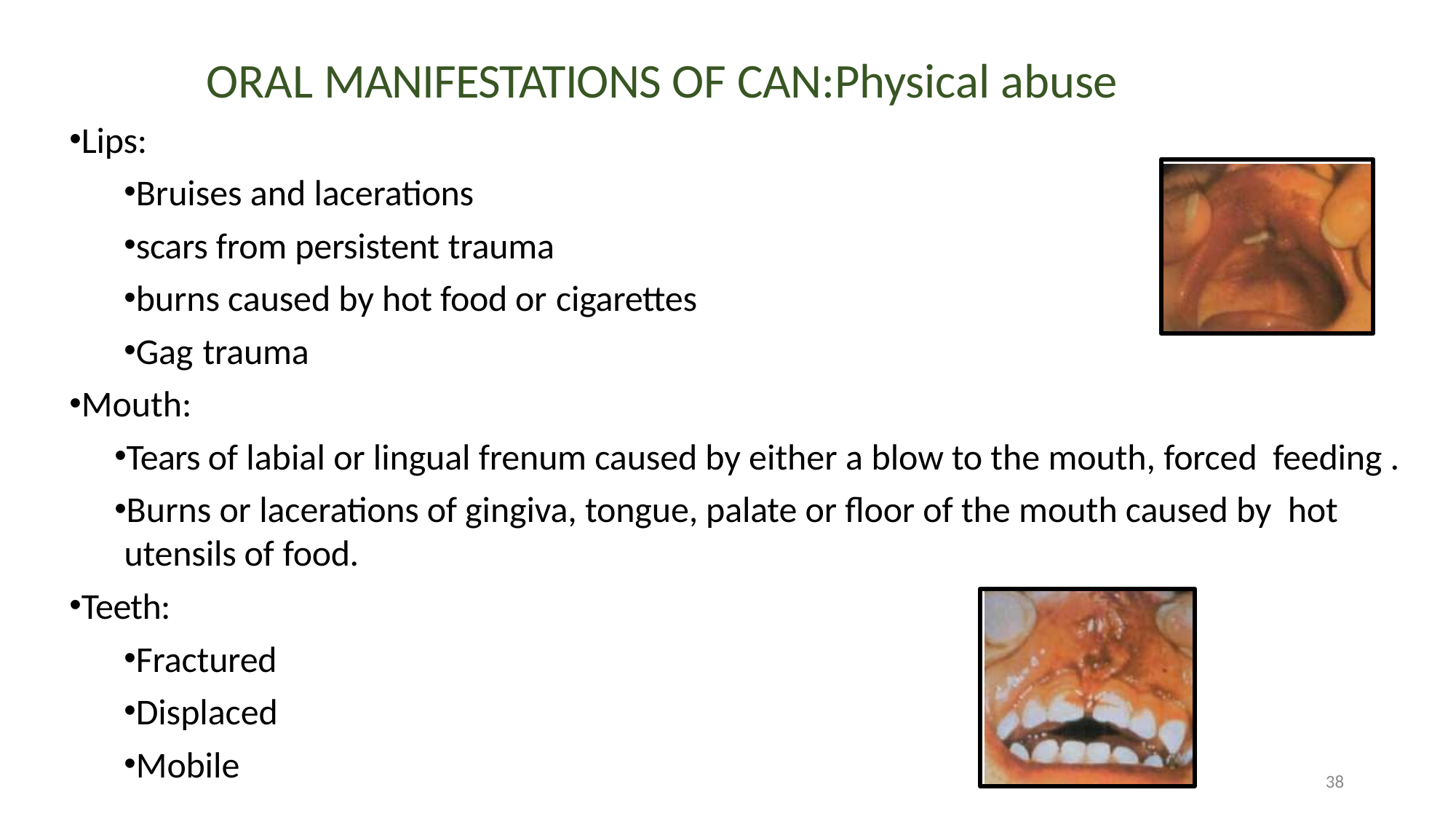

# ORAL MANIFESTATIONS OF CAN:Physical abuse

Lips:
Bruises and lacerations
scars from persistent trauma
burns caused by hot food or cigarettes
Gag trauma
Mouth:
Tears of labial or lingual frenum caused by either a blow to the mouth, forced  feeding .
Burns or lacerations of gingiva, tongue, palate or floor of the mouth caused by  hot utensils of food.
Teeth:
Fractured
Displaced
Mobile

38